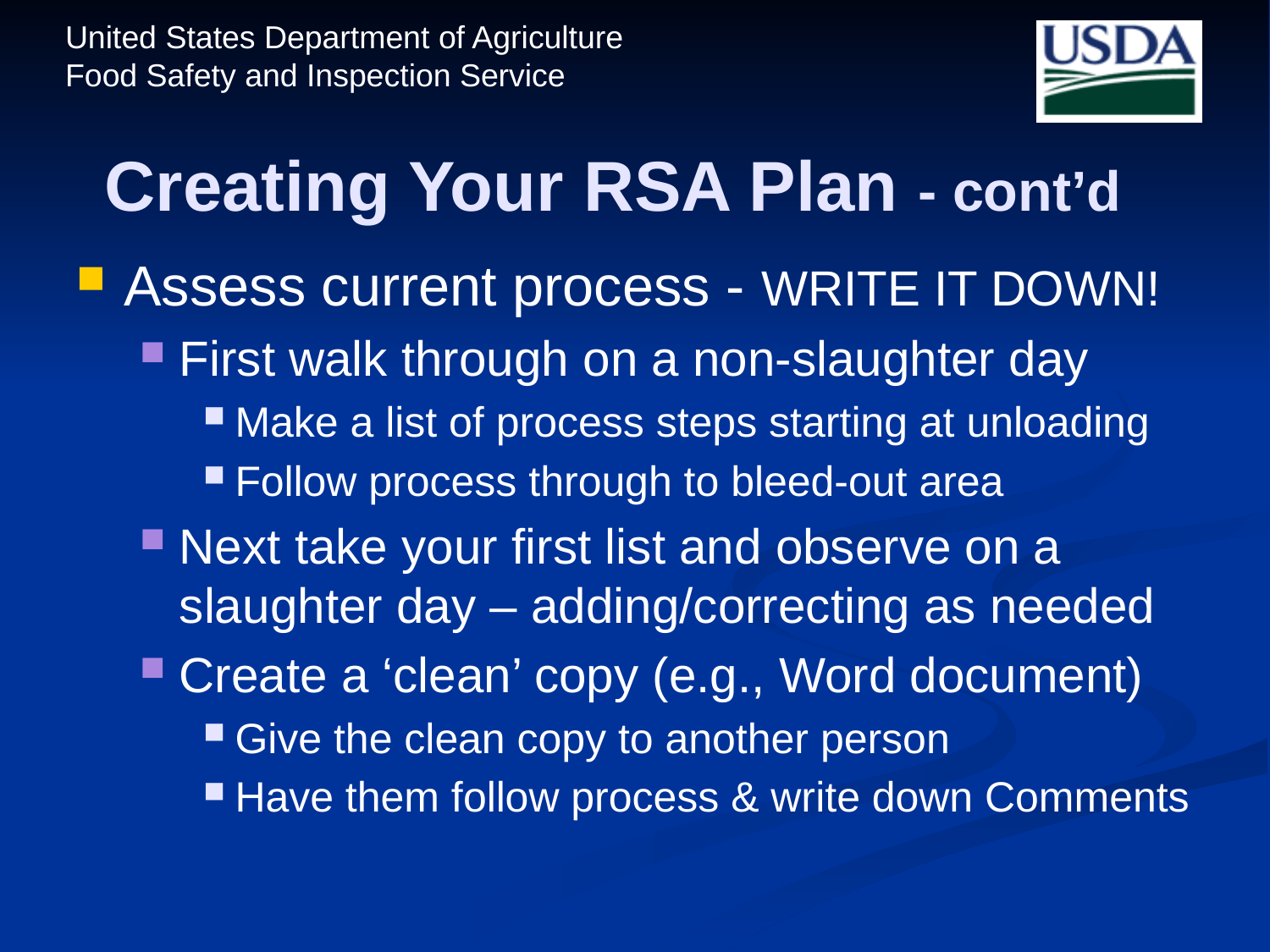

# Creating Your RSA Plan - cont’d
Assess current process - WRITE IT DOWN!
First walk through on a non-slaughter day
Make a list of process steps starting at unloading
Follow process through to bleed-out area
Next take your first list and observe on a slaughter day – adding/correcting as needed
Create a ‘clean’ copy (e.g., Word document)
Give the clean copy to another person
Have them follow process & write down Comments